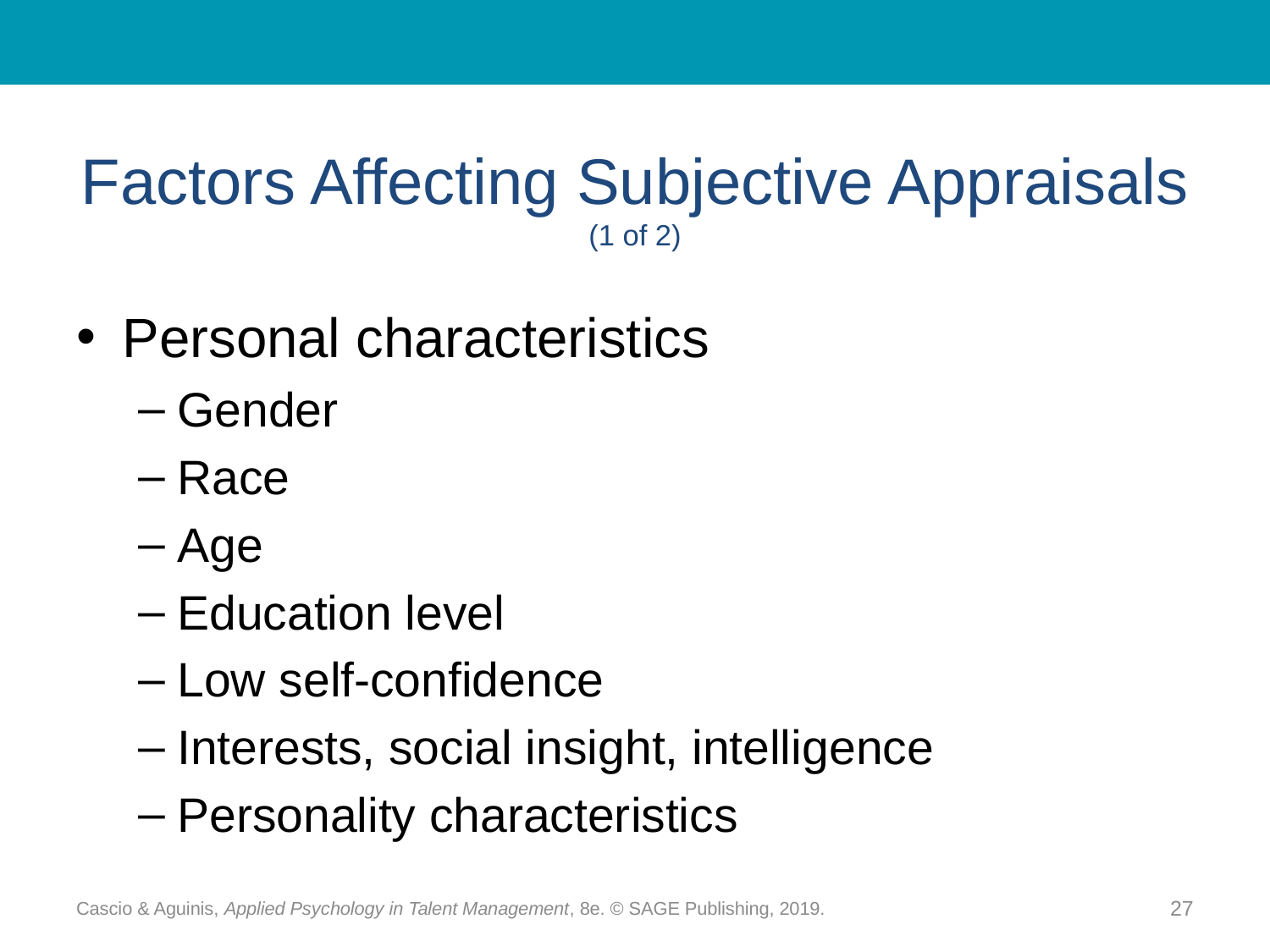

# Factors Affecting Subjective Appraisals (1 of 2)
Personal characteristics
Gender
Race
Age
Education level
Low self-confidence
Interests, social insight, intelligence
Personality characteristics

Cascio & Aguinis, Applied Psychology in Talent Management, 8e. © SAGE Publishing, 2019.
27